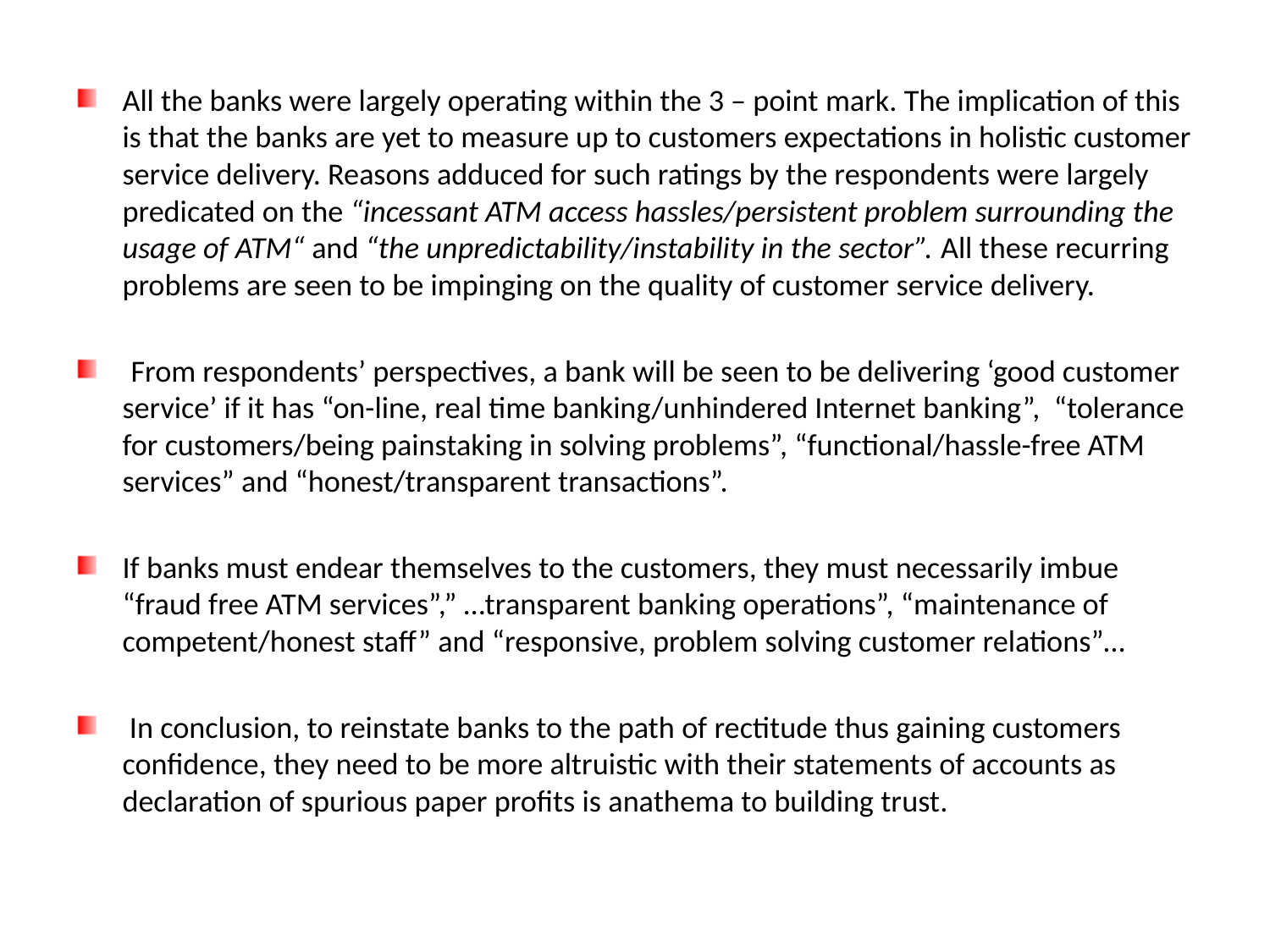

All the banks were largely operating within the 3 – point mark. The implication of this is that the banks are yet to measure up to customers expectations in holistic customer service delivery. Reasons adduced for such ratings by the respondents were largely predicated on the “incessant ATM access hassles/persistent problem surrounding the usage of ATM“ and “the unpredictability/instability in the sector”. All these recurring problems are seen to be impinging on the quality of customer service delivery.

 From respondents’ perspectives, a bank will be seen to be delivering ‘good customer service’ if it has “on-line, real time banking/unhindered Internet banking”,  “tolerance for customers/being painstaking in solving problems”, “functional/hassle-free ATM services” and “honest/transparent transactions”.

If banks must endear themselves to the customers, they must necessarily imbue “fraud free ATM services”,” …transparent banking operations”, “maintenance of competent/honest staff” and “responsive, problem solving customer relations”…

 In conclusion, to reinstate banks to the path of rectitude thus gaining customers confidence, they need to be more altruistic with their statements of accounts as declaration of spurious paper profits is anathema to building trust.